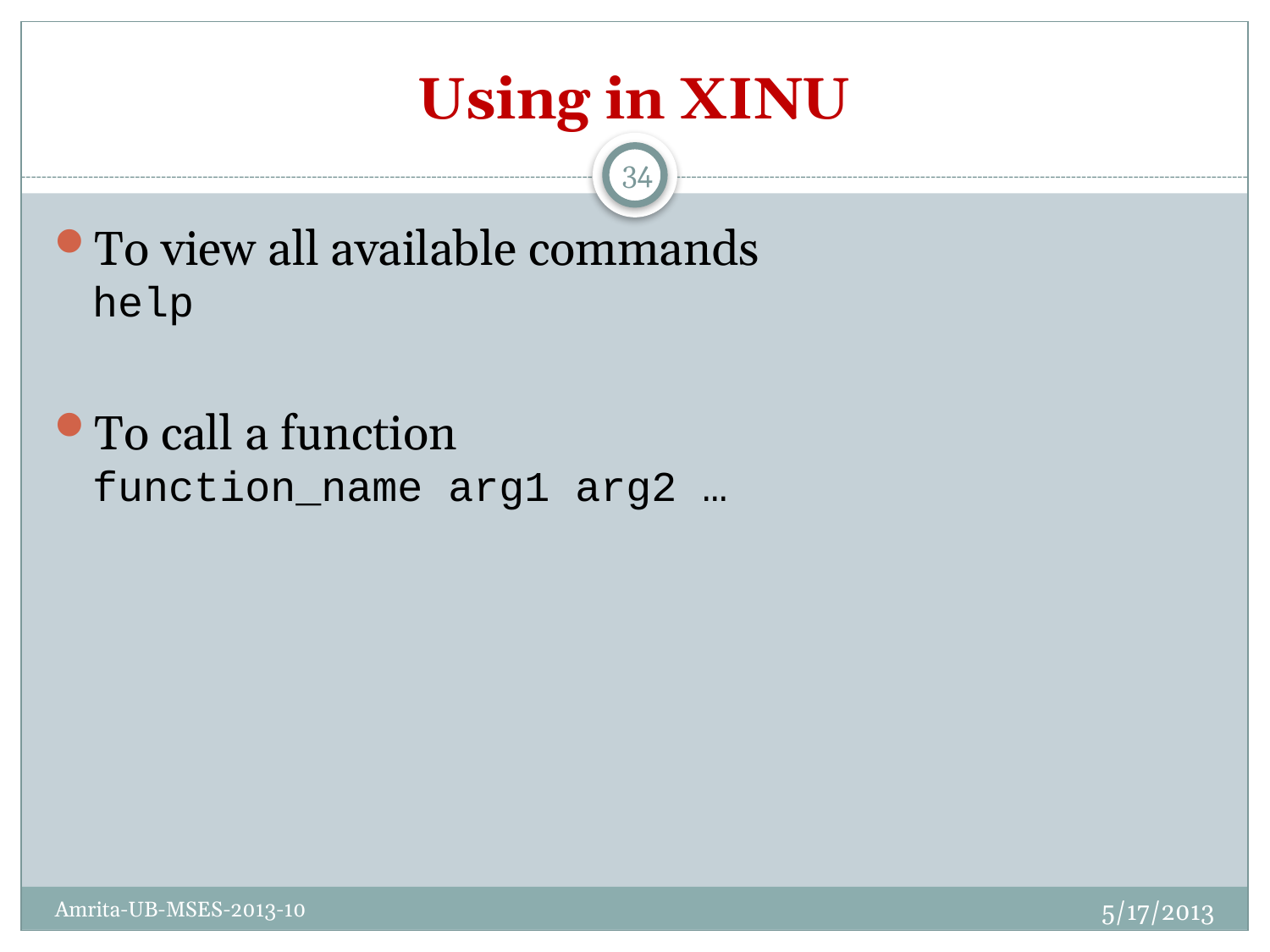

# Using in XINU
34
To view all available commands
help

To call a function
function_name arg1 arg2 …

5/17/2013
Amrita-UB-MSES-2013-10